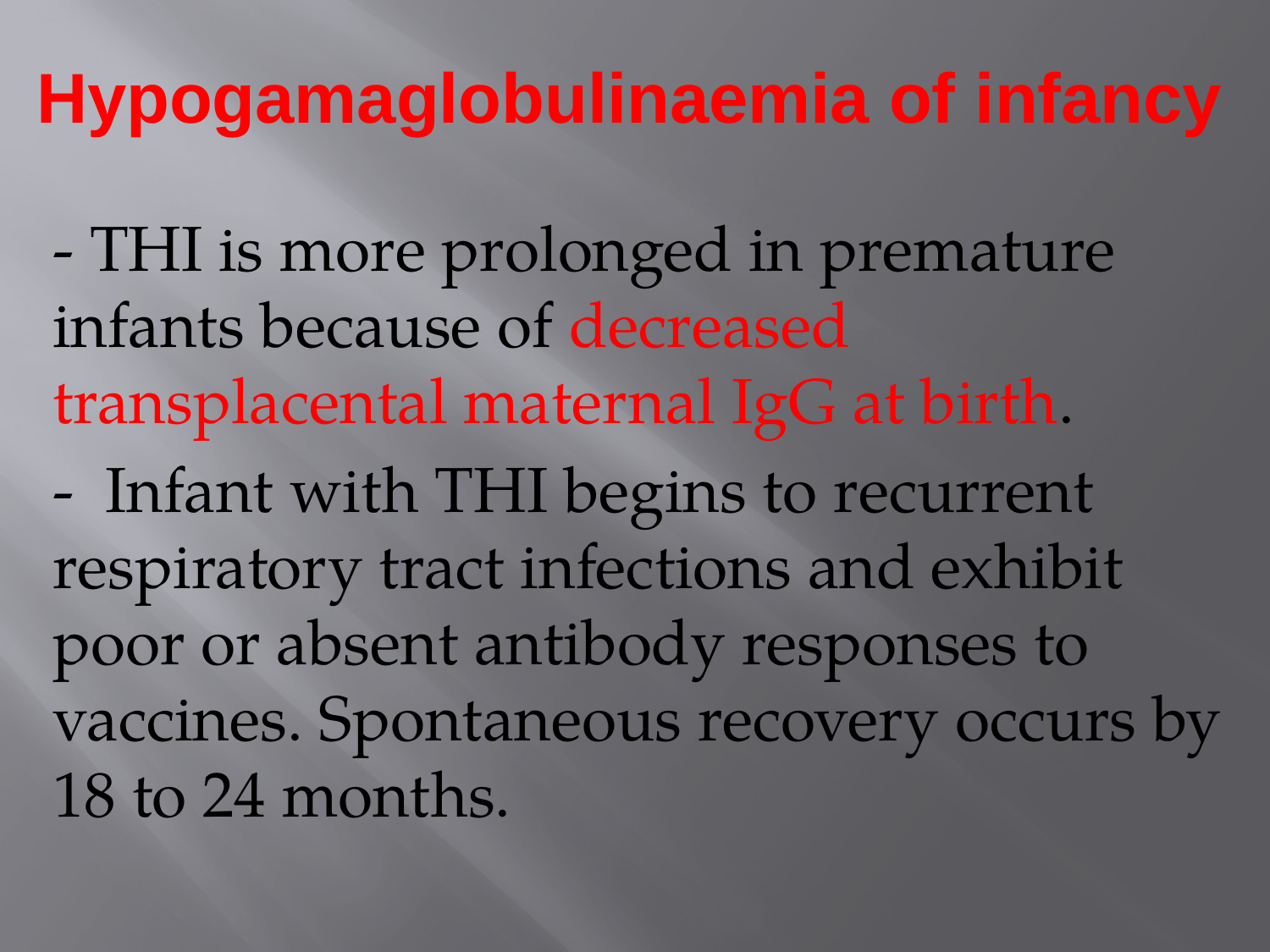

# Hypogamaglobulinaemia of infancy
- THI is more prolonged in premature infants because of decreased transplacental maternal IgG at birth.
-  Infant with THI begins to recurrent respiratory tract infections and exhibit poor or absent antibody responses to vaccines. Spontaneous recovery occurs by 18 to 24 months.